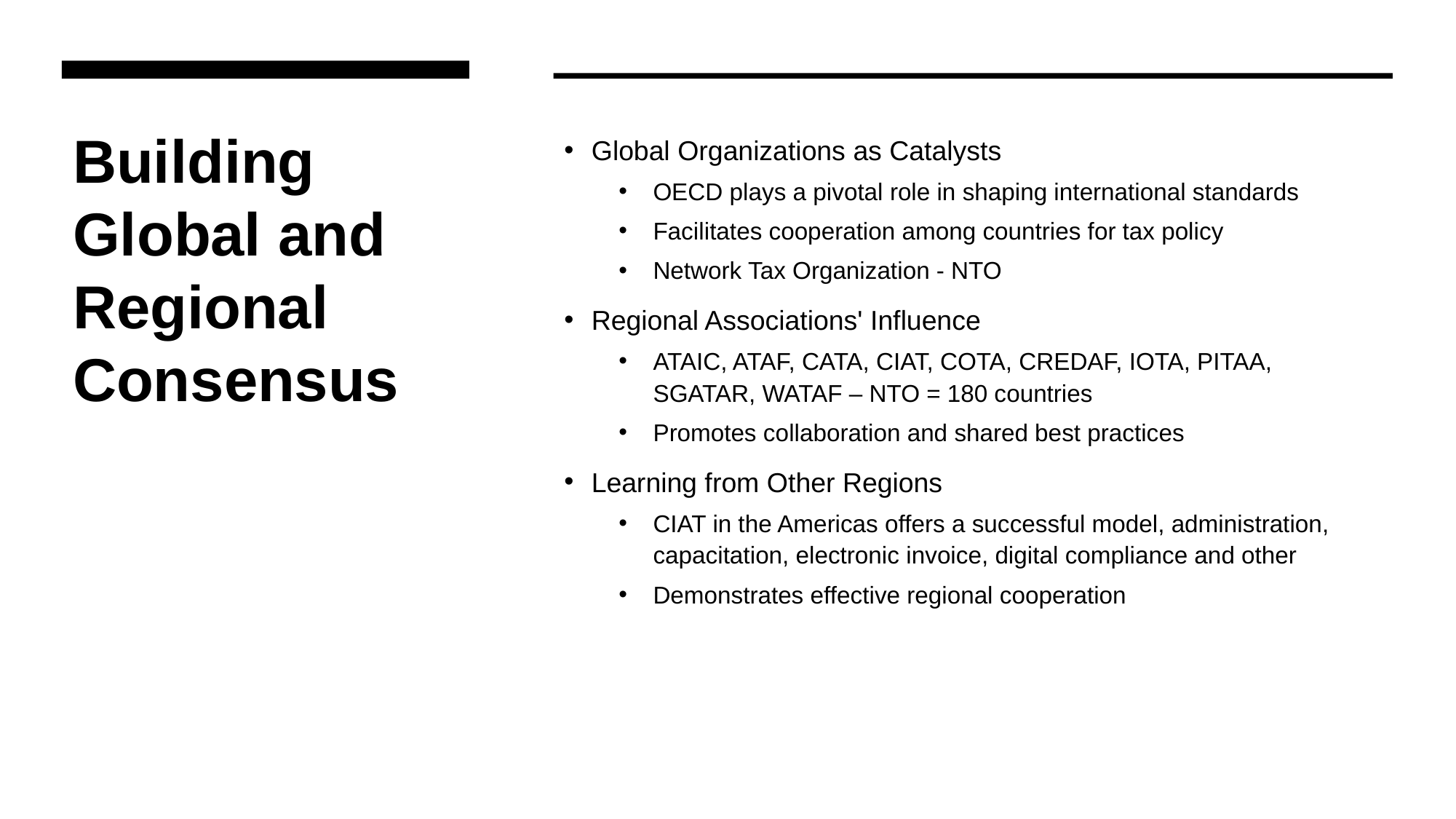

# Building Global and Regional Consensus
Global Organizations as Catalysts
OECD plays a pivotal role in shaping international standards
Facilitates cooperation among countries for tax policy
Network Tax Organization - NTO
Regional Associations' Influence
ATAIC, ATAF, CATA, CIAT, COTA, CREDAF, IOTA, PITAA, SGATAR, WATAF – NTO = 180 countries
Promotes collaboration and shared best practices
Learning from Other Regions
CIAT in the Americas offers a successful model, administration, capacitation, electronic invoice, digital compliance and other
Demonstrates effective regional cooperation